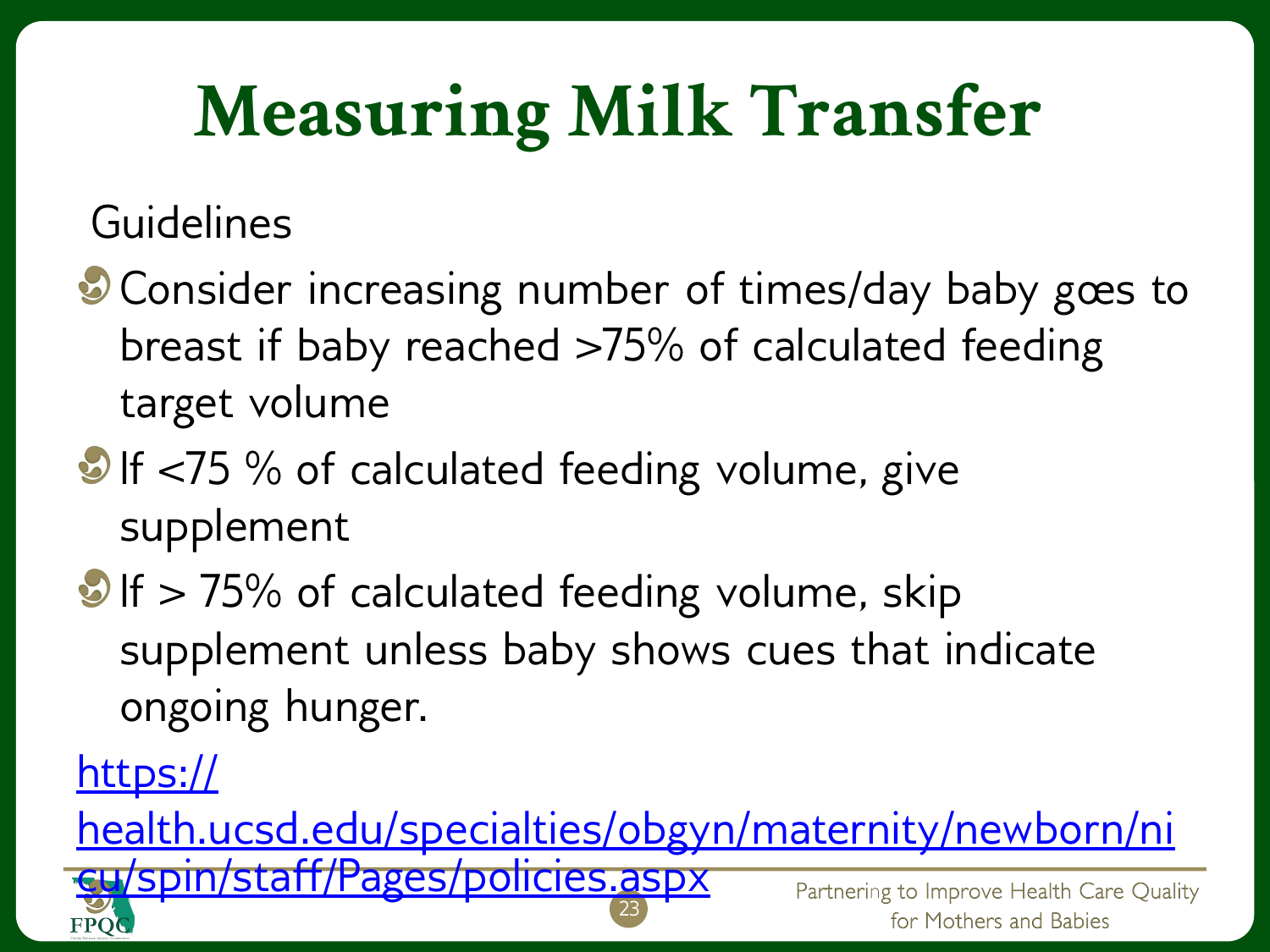

# Measuring Milk Transfer
Guidelines
Consider increasing number of times/day baby goes to breast if baby reached >75% of calculated feeding target volume
If <75 % of calculated feeding volume, give supplement
If > 75% of calculated feeding volume, skip supplement unless baby shows cues that indicate ongoing hunger.
https://health.ucsd.edu/specialties/obgyn/maternity/newborn/nicu/spin/staff/Pages/policies.aspx

23